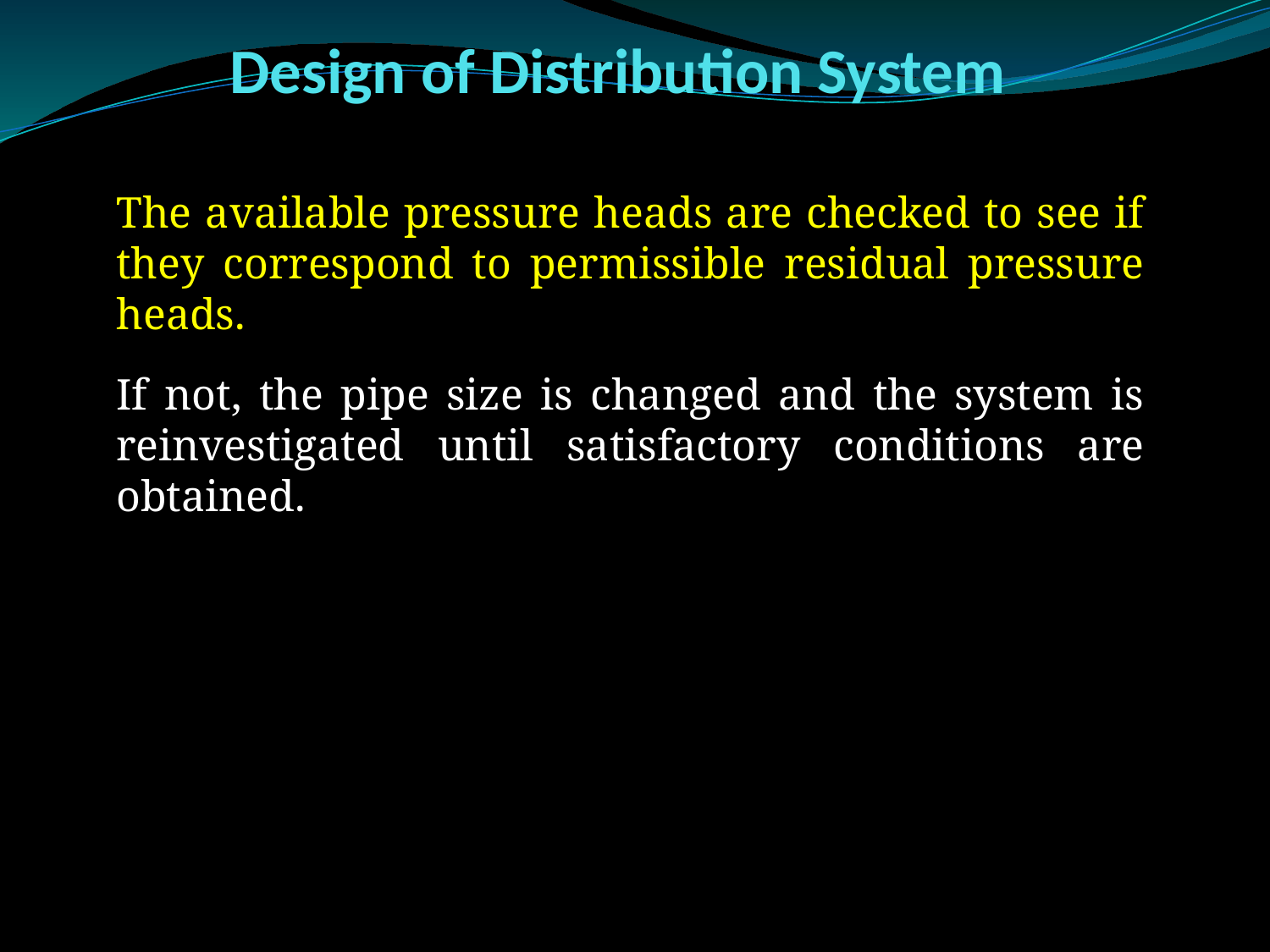

# Design of Distribution System
The available pressure heads are checked to see if they correspond to permissible residual pressure heads.
If not, the pipe size is changed and the system is reinvestigated until satisfactory conditions are obtained.